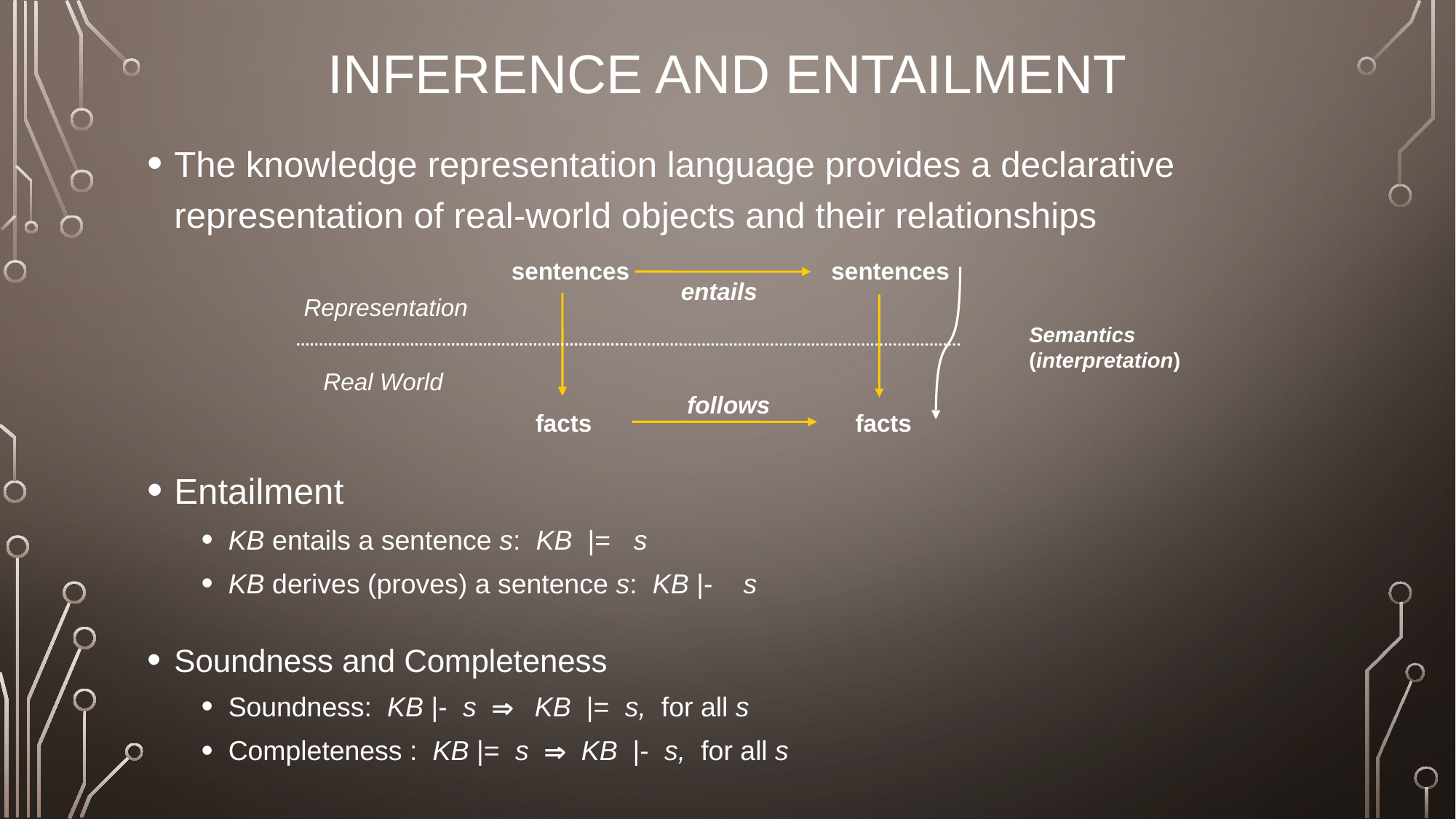

# Inference and Entailment
The knowledge representation language provides a declarative representation of real-world objects and their relationships

Entailment
KB entails a sentence s:  KB  |=   s
KB derives (proves) a sentence s:  KB |-    s

Soundness and Completeness
Soundness:  KB |-  s  ⇒  KB  |=  s,  for all s
Completeness :  KB |=  s  ⇒  KB  |-  s,  for all s
sentences
sentences
entails

Representation

Semantics
(interpretation)

Real World
follows
facts
facts